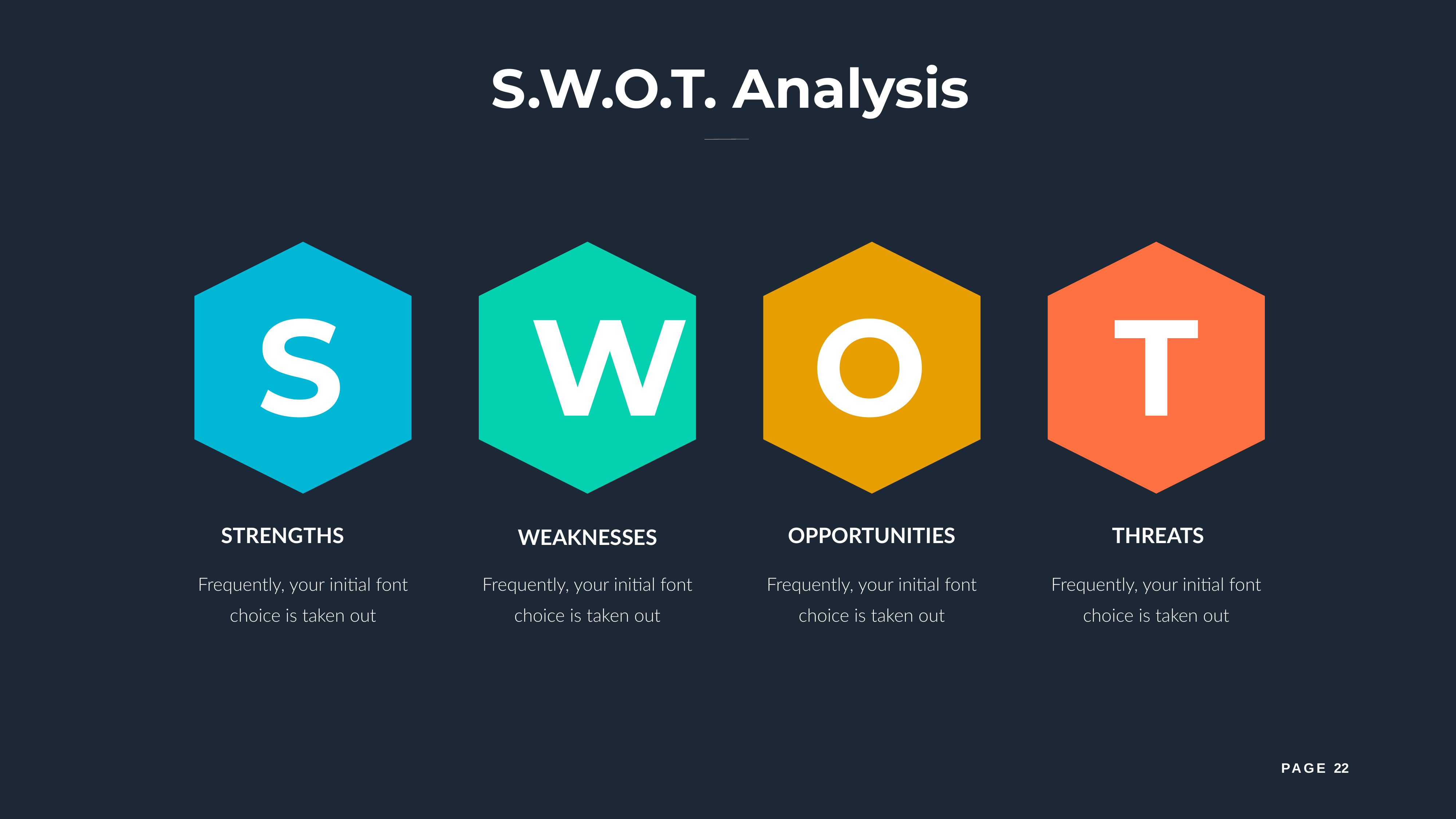

S.W.O.T. Analysis

S
W
O
T
STRENGTHS
OPPORTUNITIES
THREATS
WEAKNESSES
Frequently, your initial font choice is taken out
Frequently, your initial font choice is taken out
Frequently, your initial font choice is taken out
Frequently, your initial font choice is taken out